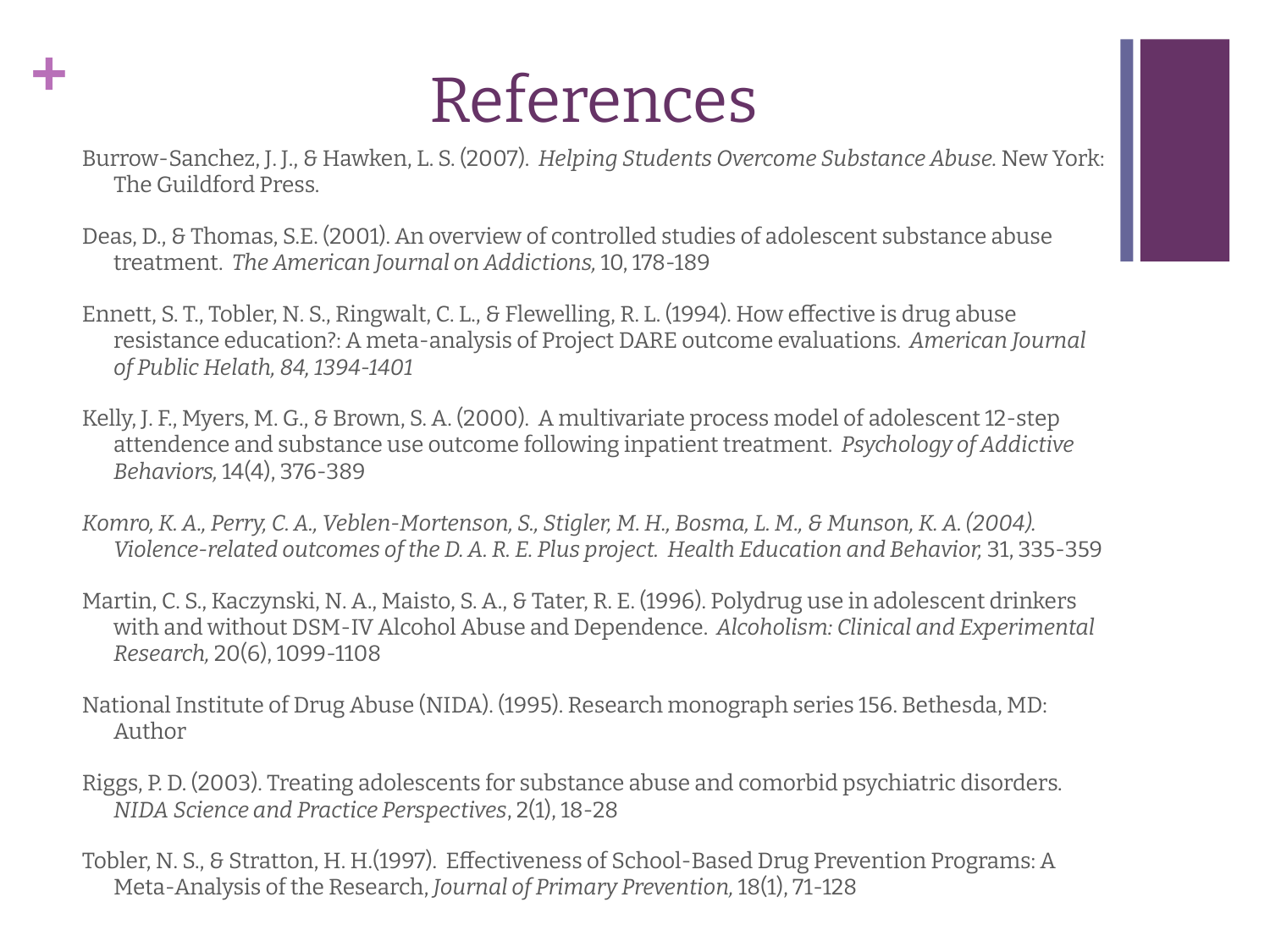

# References
Burrow-Sanchez, J. J., & Hawken, L. S. (2007).  Helping Students Overcome Substance Abuse. New York: The Guildford Press.
Deas, D., & Thomas, S.E. (2001). An overview of controlled studies of adolescent substance abuse treatment.  The American Journal on Addictions, 10, 178-189
Ennett, S. T., Tobler, N. S., Ringwalt, C. L., & Flewelling, R. L. (1994). How effective is drug abuse resistance education?: A meta-analysis of Project DARE outcome evaluations.  American Journal of Public Helath, 84, 1394-1401
Kelly, J. F., Myers, M. G., & Brown, S. A. (2000).  A multivariate process model of adolescent 12-step attendence and substance use outcome following inpatient treatment.  Psychology of Addictive Behaviors, 14(4), 376-389
Komro, K. A., Perry, C. A., Veblen-Mortenson, S., Stigler, M. H., Bosma, L. M., & Munson, K. A. (2004).  Violence-related outcomes of the D. A. R. E. Plus project.  Health Education and Behavior, 31, 335-359
Martin, C. S., Kaczynski, N. A., Maisto, S. A., & Tater, R. E. (1996). Polydrug use in adolescent drinkers with and without DSM-IV Alcohol Abuse and Dependence.  Alcoholism: Clinical and Experimental Research, 20(6), 1099-1108
National Institute of Drug Abuse (NIDA). (1995). Research monograph series 156. Bethesda, MD: Author
Riggs, P. D. (2003). Treating adolescents for substance abuse and comorbid psychiatric disorders.  NIDA Science and Practice Perspectives, 2(1), 18-28
Tobler, N. S., & Stratton, H. H.(1997).  Effectiveness of School-Based Drug Prevention Programs: A Meta-Analysis of the Research, Journal of Primary Prevention, 18(1), 71-128